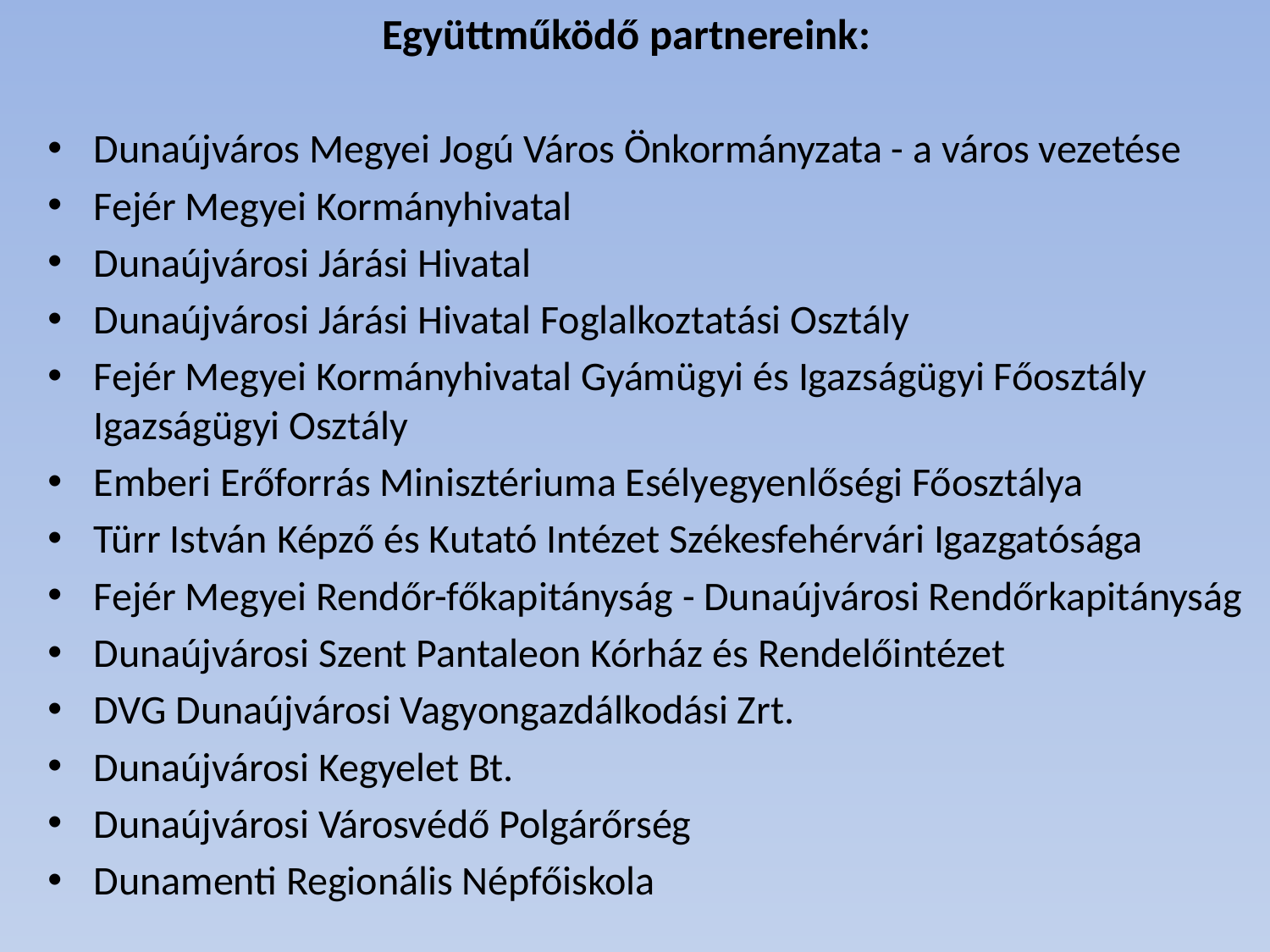

# Együttműködő partnereink:
Dunaújváros Megyei Jogú Város Önkormányzata - a város vezetése
Fejér Megyei Kormányhivatal
Dunaújvárosi Járási Hivatal
Dunaújvárosi Járási Hivatal Foglalkoztatási Osztály
Fejér Megyei Kormányhivatal Gyámügyi és Igazságügyi Főosztály Igazságügyi Osztály
Emberi Erőforrás Minisztériuma Esélyegyenlőségi Főosztálya
Türr István Képző és Kutató Intézet Székesfehérvári Igazgatósága
Fejér Megyei Rendőr-főkapitányság - Dunaújvárosi Rendőrkapitányság
Dunaújvárosi Szent Pantaleon Kórház és Rendelőintézet
DVG Dunaújvárosi Vagyongazdálkodási Zrt.
Dunaújvárosi Kegyelet Bt.
Dunaújvárosi Városvédő Polgárőrség
Dunamenti Regionális Népfőiskola